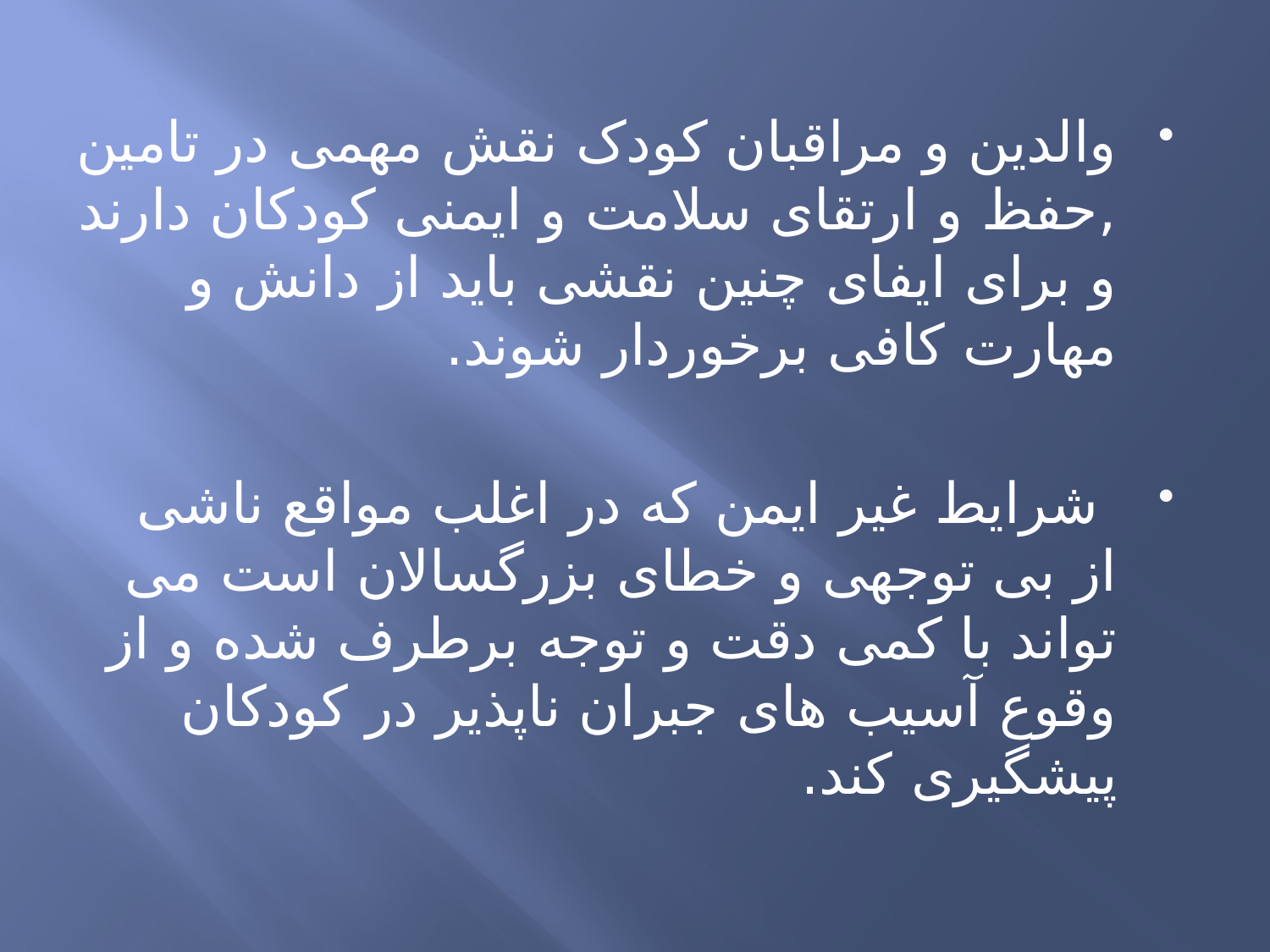

والدین و مراقبان کودک نقش مهمی در تامین ,حفظ و ارتقای سلامت و ایمنی کودکان دارند و برای ایفای چنین نقشی باید از دانش و مهارت کافی برخوردار شوند.

 شرایط غیر ایمن که در اغلب مواقع ناشی از بی توجهی و خطای بزرگسالان است می تواند با کمی دقت و توجه برطرف شده و از وقوع آسیب های جبران ناپذیر در کودکان پیشگیری کند.